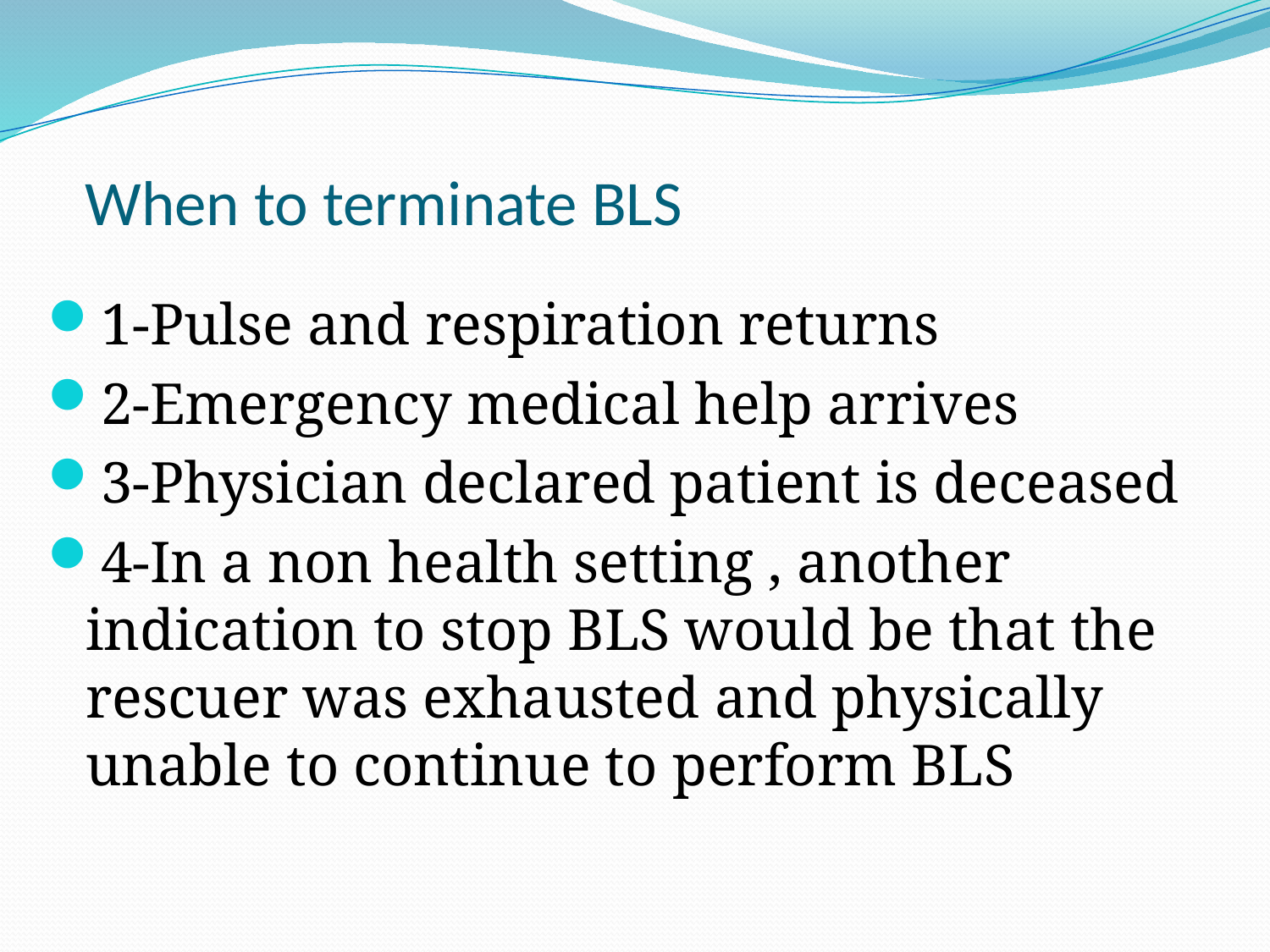

# When to terminate BLS

1-Pulse and respiration returns
2-Emergency medical help arrives
3-Physician declared patient is deceased
4-In a non health setting , another indication to stop BLS would be that the rescuer was exhausted and physically unable to continue to perform BLS